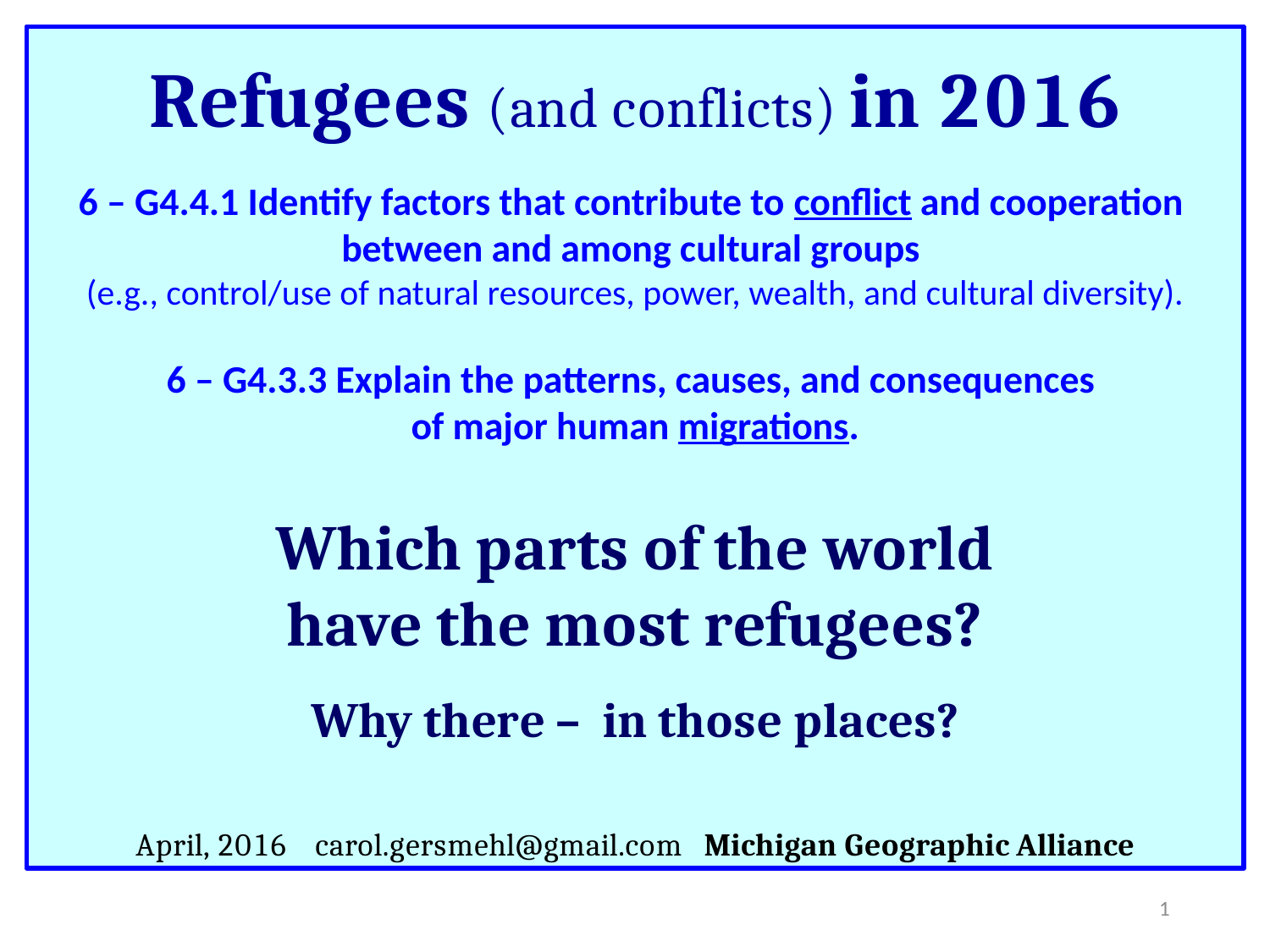

Refugees (and conflicts) in 2016

6 – G4.4.1 Identify factors that contribute to conflict and cooperation
between and among cultural groups
(e.g., control/use of natural resources, power, wealth, and cultural diversity).

6 – G4.3.3 Explain the patterns, causes, and consequences
of major human migrations.

Which parts of the world
have the most refugees?

Why there –  in those places?

April, 2016    carol.gersmehl@gmail.com   Michigan Geographic Alliance
1